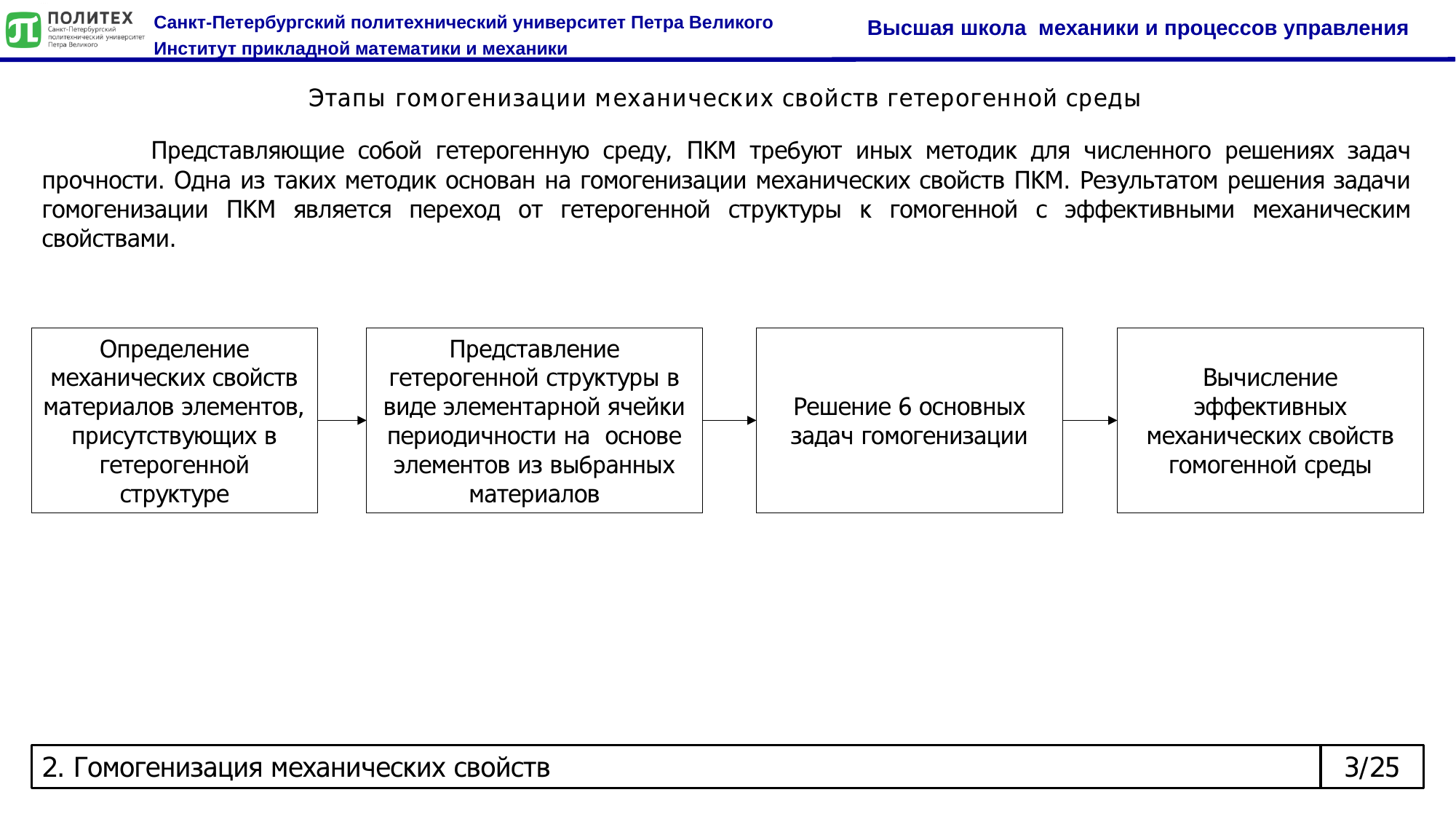

Этапы гомогенизации механических свойств гетерогенной среды
	Представляющие собой гетерогенную среду, ПКМ требуют иных методик для численного решениях задач прочности. Одна из таких методик основан на гомогенизации механических свойств ПКМ. Результатом решения задачи гомогенизации ПКМ является переход от гетерогенной структуры к гомогенной с эффективными механическим свойствами.
Определение механических свойств материалов элементов, присутствующих в гетерогенной структуре
Представление гетерогенной структуры в виде элементарной ячейки периодичности на  основе элементов из выбранных материалов
Решение 6 основных задач гомогенизации
Вычисление эффективных механических свойств гомогенной среды
2. Гомогенизация механических свойств
3/25